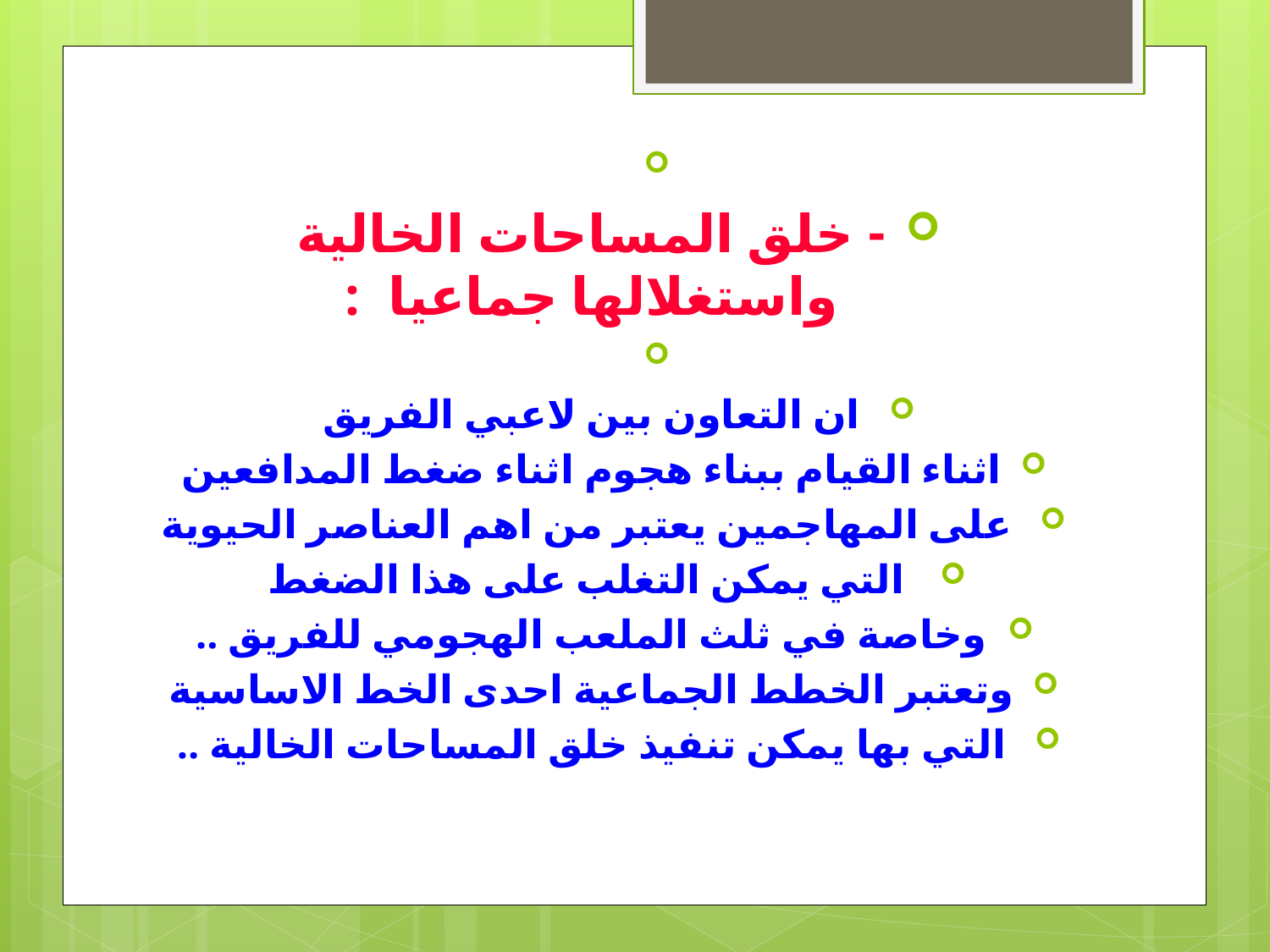

- خلق المساحات الخالية واستغلالها جماعيا  :

ان التعاون بين لاعبي الفريق
اثناء القيام ببناء هجوم اثناء ضغط المدافعين
 على المهاجمين يعتبر من اهم العناصر الحيوية
 التي يمكن التغلب على هذا الضغط
وخاصة في ثلث الملعب الهجومي للفريق ..
وتعتبر الخطط الجماعية احدى الخط الاساسية
 التي بها يمكن تنفيذ خلق المساحات الخالية ..